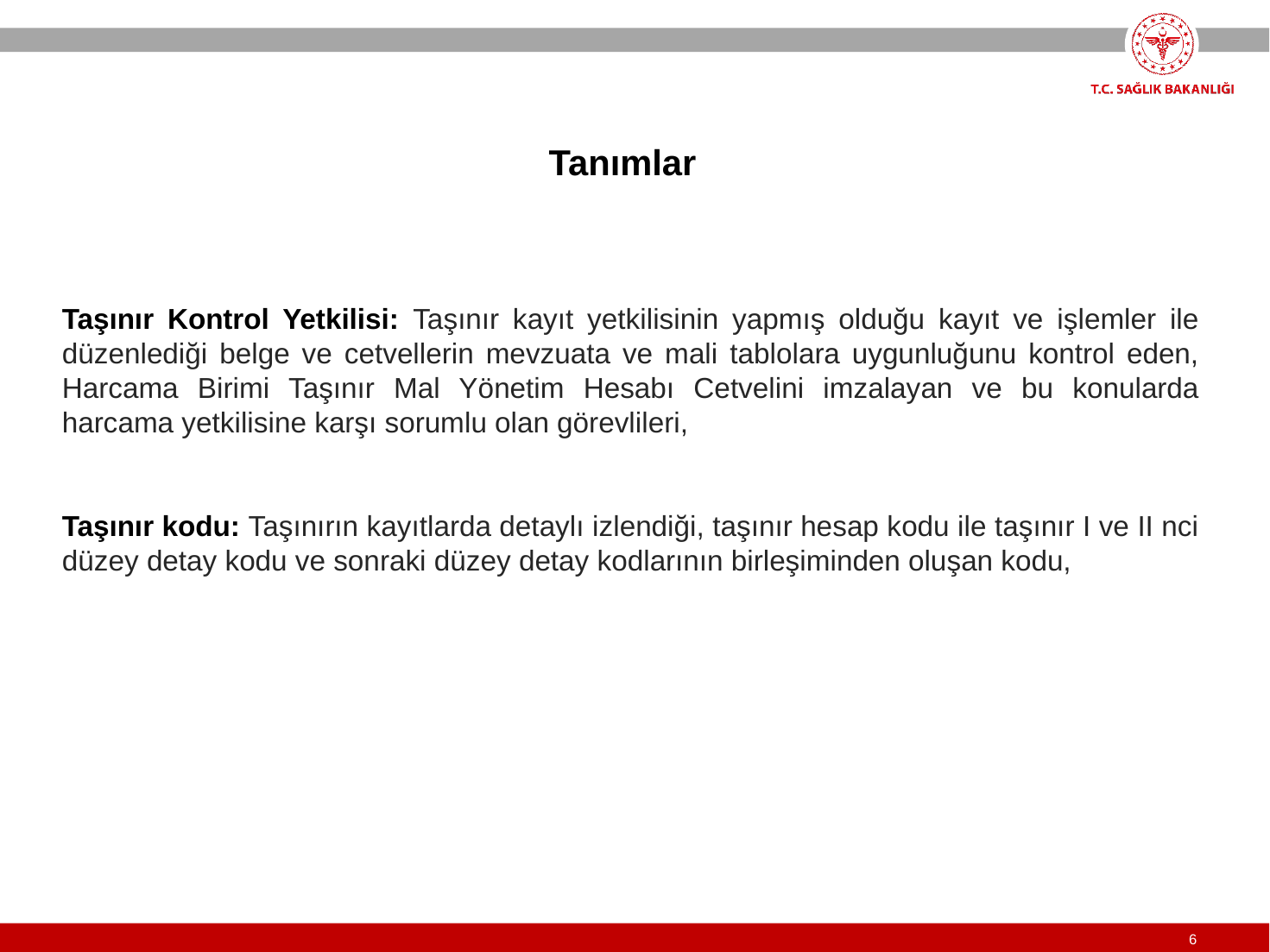

Tanımlar
Taşınır Kontrol Yetkilisi: Taşınır kayıt yetkilisinin yapmış olduğu kayıt ve işlemler ile düzenlediği belge ve cetvellerin mevzuata ve mali tablolara uygunluğunu kontrol eden, Harcama Birimi Taşınır Mal Yönetim Hesabı Cetvelini imzalayan ve bu konularda harcama yetkilisine karşı sorumlu olan görevlileri,

Taşınır kodu: Taşınırın kayıtlarda detaylı izlendiği, taşınır hesap kodu ile taşınır I ve II nci düzey detay kodu ve sonraki düzey detay kodlarının birleşiminden oluşan kodu,